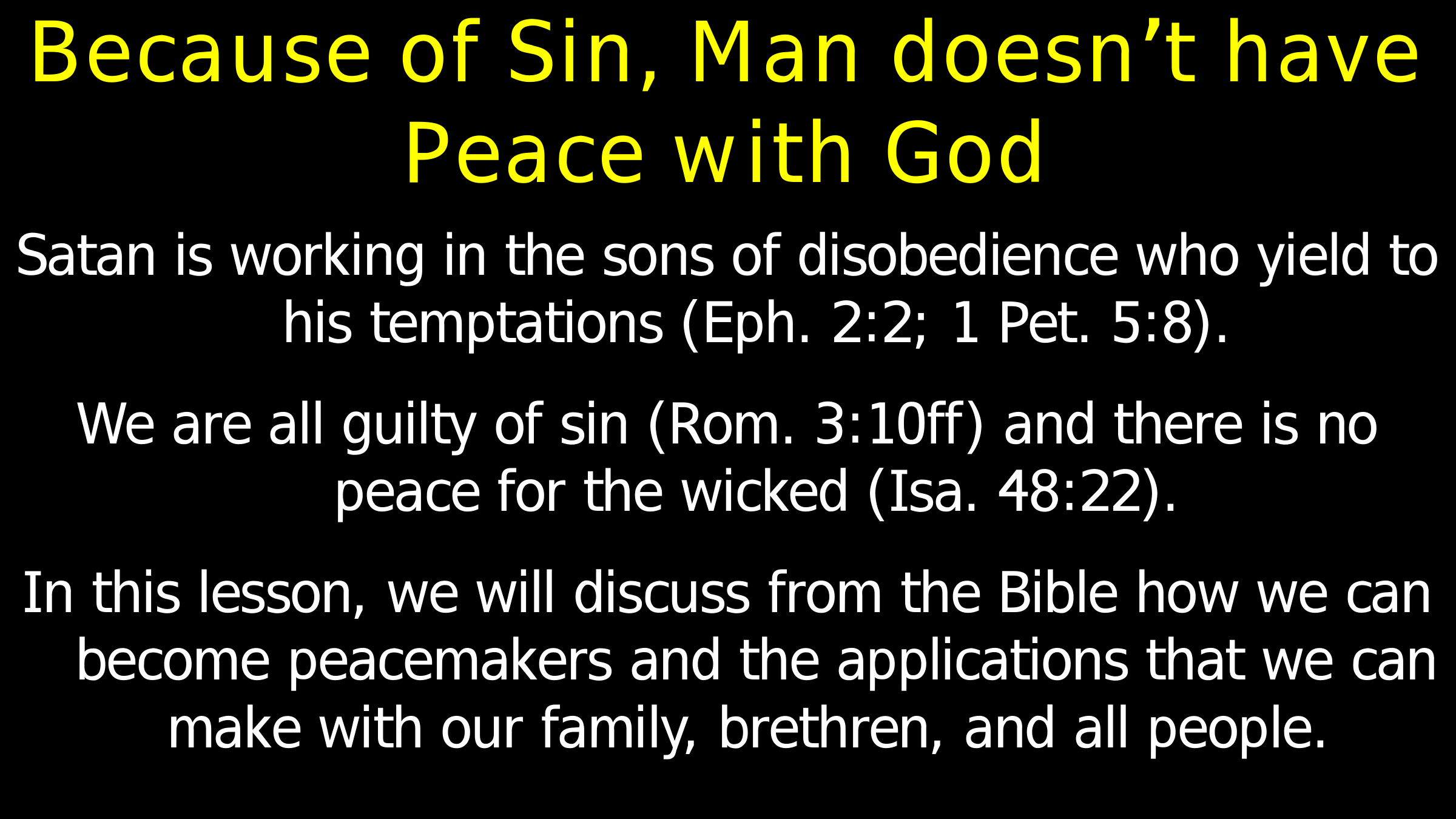

# Because of Sin, Man doesn’t have Peace with God
Satan is working in the sons of disobedience who yield to his temptations (Eph. 2:2; 1 Pet. 5:8).

We are all guilty of sin (Rom. 3:10ff) and there is no peace for the wicked (Isa. 48:22).

In this lesson, we will discuss from the Bible how we can become peacemakers and the applications that we can make with our family, brethren, and all people.